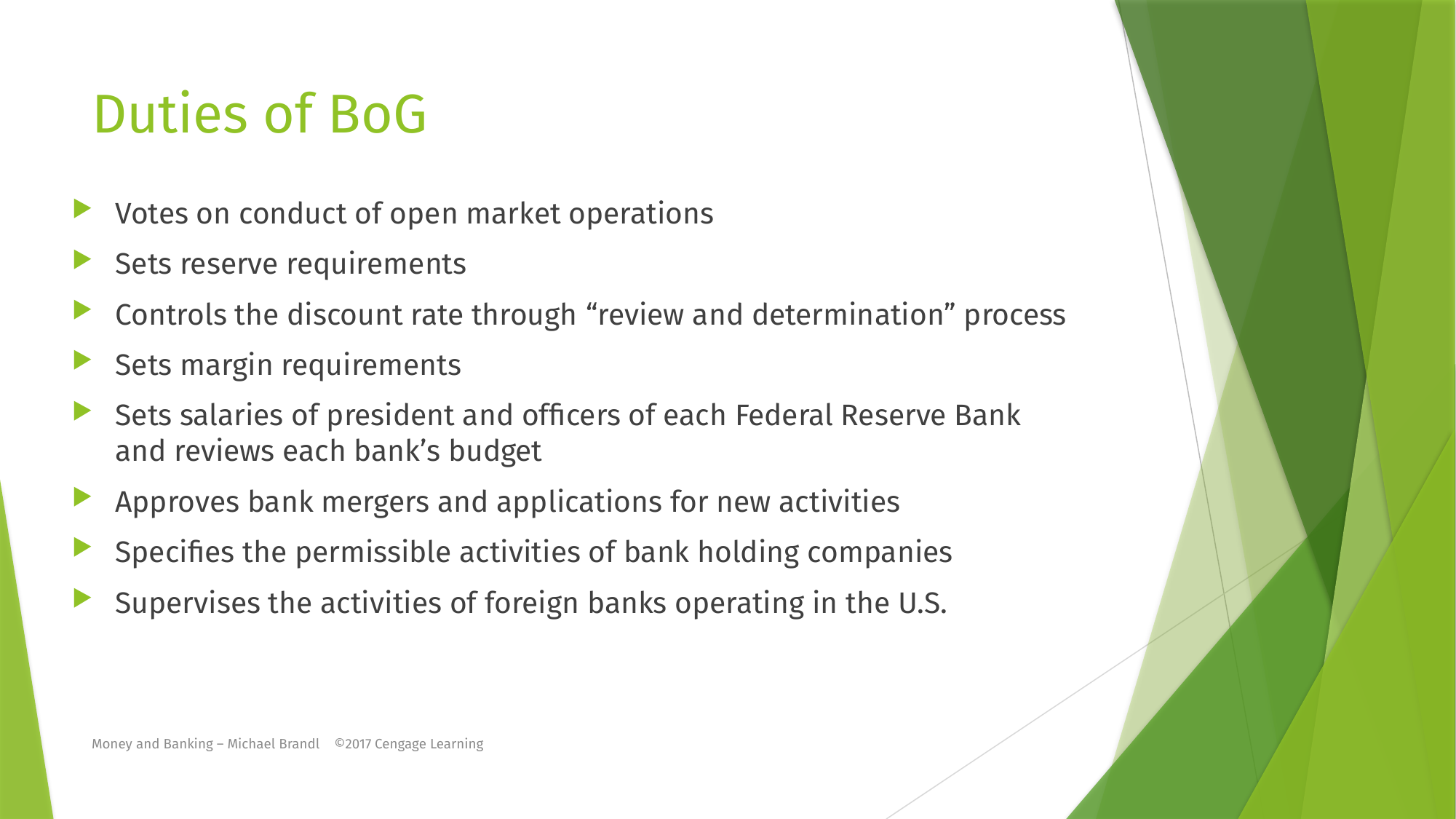

# Duties of BoG
Votes on conduct of open market operations
Sets reserve requirements
Controls the discount rate through “review and determination” process
Sets margin requirements
Sets salaries of president and officers of each Federal Reserve Bank and reviews each bank’s budget
Approves bank mergers and applications for new activities
Specifies the permissible activities of bank holding companies
Supervises the activities of foreign banks operating in the U.S.

Money and Banking – Michael Brandl    ©2017 Cengage Learning